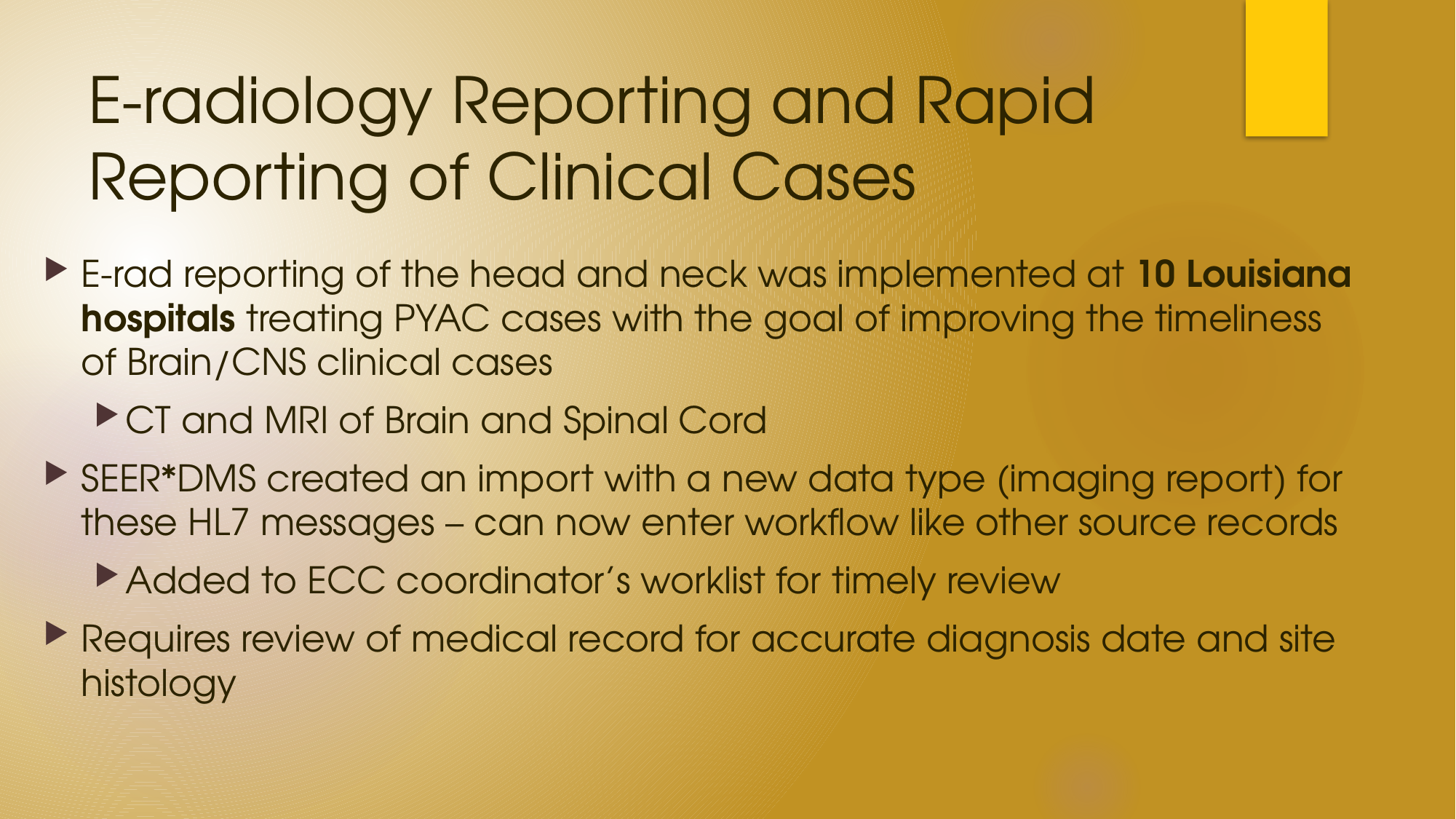

# E-radiology Reporting and Rapid Reporting of Clinical Cases
E-rad reporting of the head and neck was implemented at 10 Louisiana hospitals treating PYAC cases with the goal of improving the timeliness of Brain/CNS clinical cases
CT and MRI of Brain and Spinal Cord
SEER*DMS created an import with a new data type (imaging report) for these HL7 messages – can now enter workflow like other source records
Added to ECC coordinator’s worklist for timely review
Requires review of medical record for accurate diagnosis date and site histology